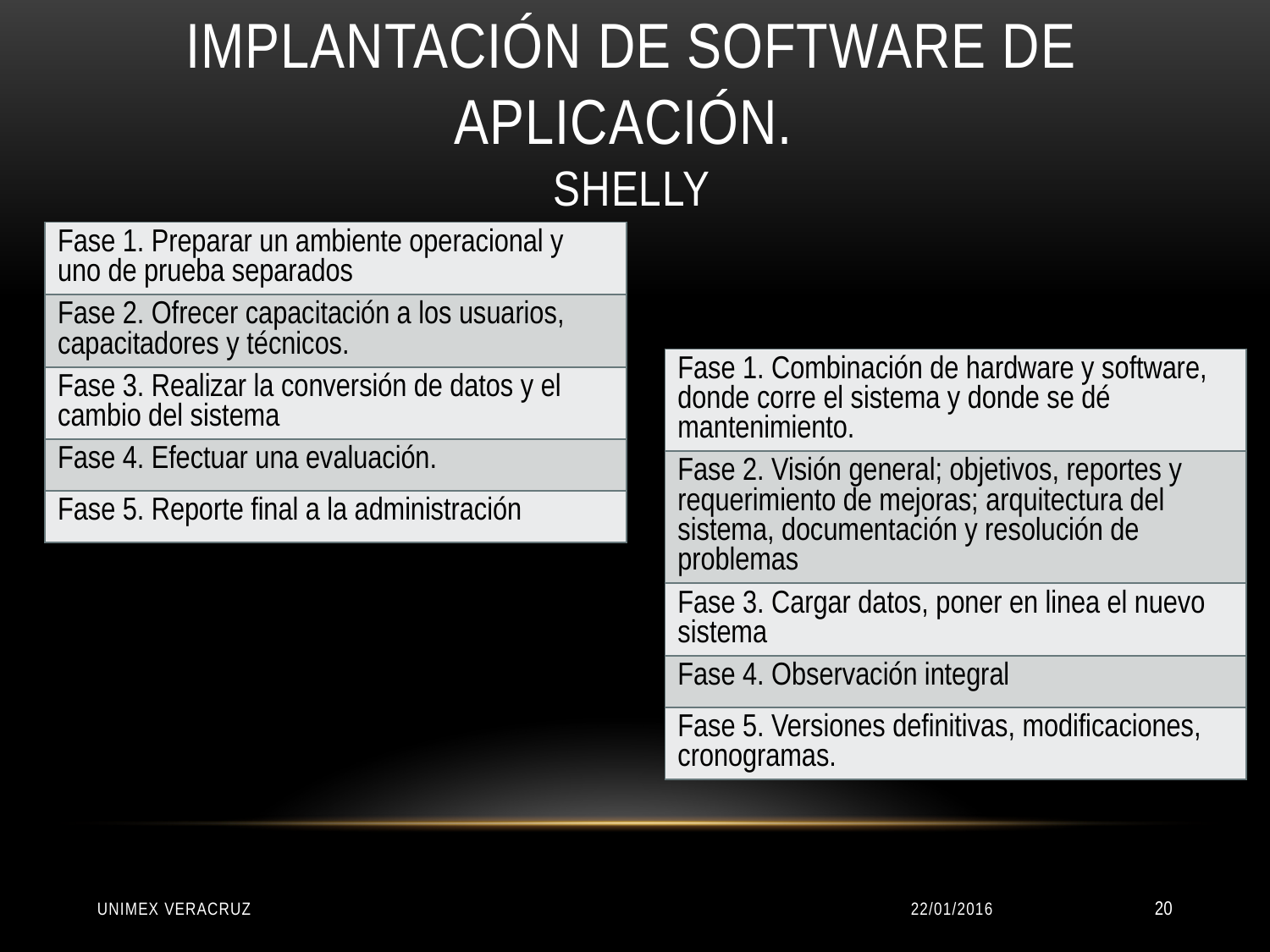

# Implantación de software de aplicación. Shelly
| Fase 1. Preparar un ambiente operacional y uno de prueba separados |
| --- |
| Fase 2. Ofrecer capacitación a los usuarios, capacitadores y técnicos. |
| Fase 3. Realizar la conversión de datos y el cambio del sistema |
| Fase 4. Efectuar una evaluación. |
| Fase 5. Reporte final a la administración |
| Fase 1. Combinación de hardware y software, donde corre el sistema y donde se dé mantenimiento. |
| --- |
| Fase 2. Visión general; objetivos, reportes y requerimiento de mejoras; arquitectura del sistema, documentación y resolución de problemas |
| Fase 3. Cargar datos, poner en linea el nuevo sistema |
| Fase 4. Observación integral |
| Fase 5. Versiones definitivas, modificaciones, cronogramas. |
UNIMEX VERACRUZ
22/01/2016
20